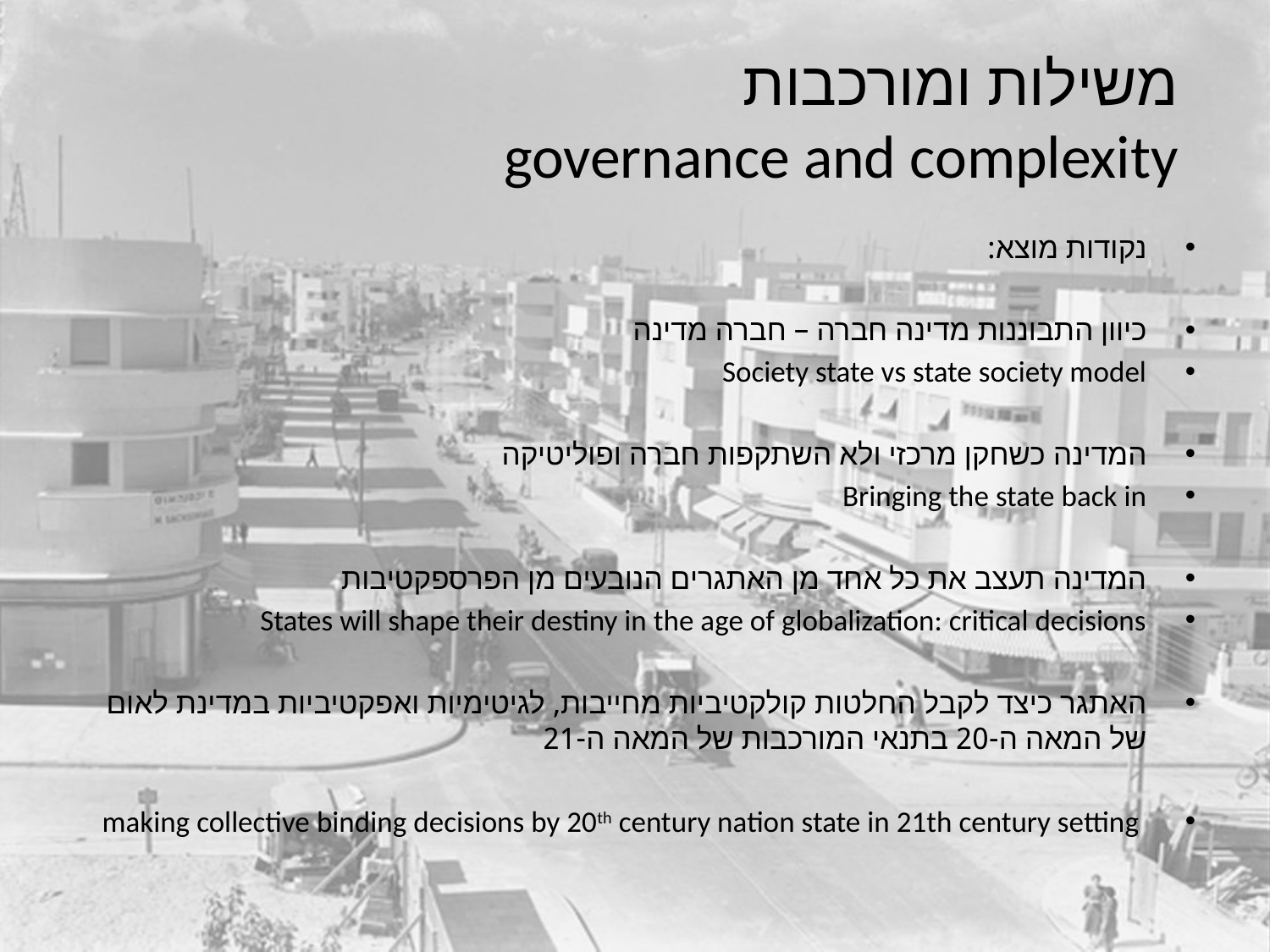

# משילות ומורכבות governance and complexity
נקודות מוצא:

כיוון התבוננות מדינה חברה – חברה מדינה
Society state vs state society model

המדינה כשחקן מרכזי ולא השתקפות חברה ופוליטיקה
Bringing the state back in

המדינה תעצב את כל אחד מן האתגרים הנובעים מן הפרספקטיבות
States will shape their destiny in the age of globalization: critical decisions

האתגר כיצד לקבל החלטות קולקטיביות מחייבות, לגיטימיות ואפקטיביות במדינת לאום של המאה ה-20 בתנאי המורכבות של המאה ה-21

 making collective binding decisions by 20th century nation state in 21th century setting